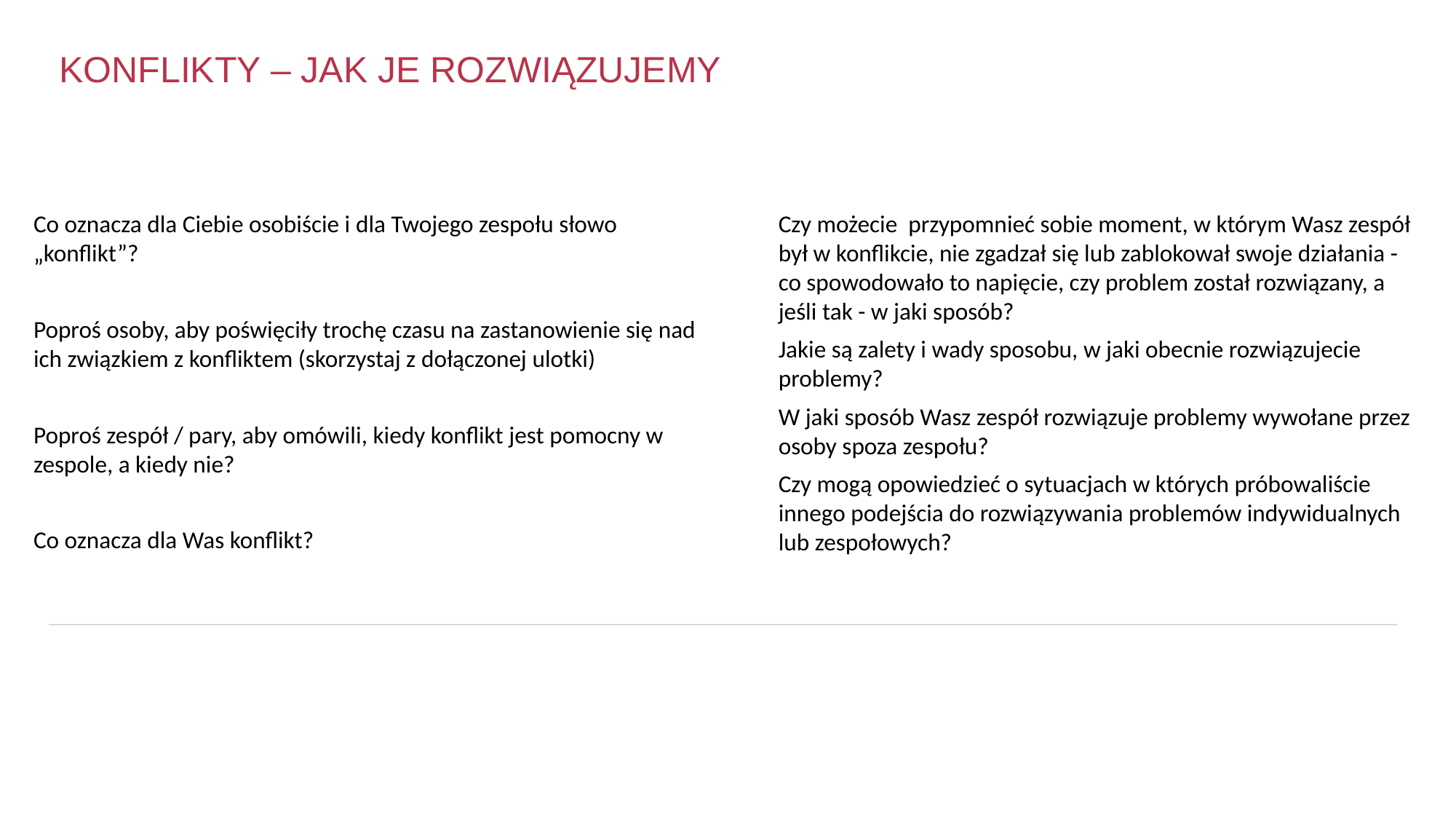

KONFLIKTY – JAK JE ROZWIĄZUJEMY
Co oznacza dla Ciebie osobiście i dla Twojego zespołu słowo  „konflikt”?

Poproś osoby, aby poświęciły trochę czasu na zastanowienie się nad ich związkiem z konfliktem (skorzystaj z dołączonej ulotki)

Poproś zespół / pary, aby omówili, kiedy konflikt jest pomocny w zespole, a kiedy nie?

Co oznacza dla Was konflikt?

Czy możecie  przypomnieć sobie moment, w którym Wasz zespół był w konflikcie, nie zgadzał się lub zablokował swoje działania - co spowodowało to napięcie, czy problem został rozwiązany, a jeśli tak - w jaki sposób?
Jakie są zalety i wady sposobu, w jaki obecnie rozwiązujecie problemy?
W jaki sposób Wasz zespół rozwiązuje problemy wywołane przez osoby spoza zespołu?
Czy mogą opowiedzieć o sytuacjach w których próbowaliście innego podejścia do rozwiązywania problemów indywidualnych lub zespołowych?